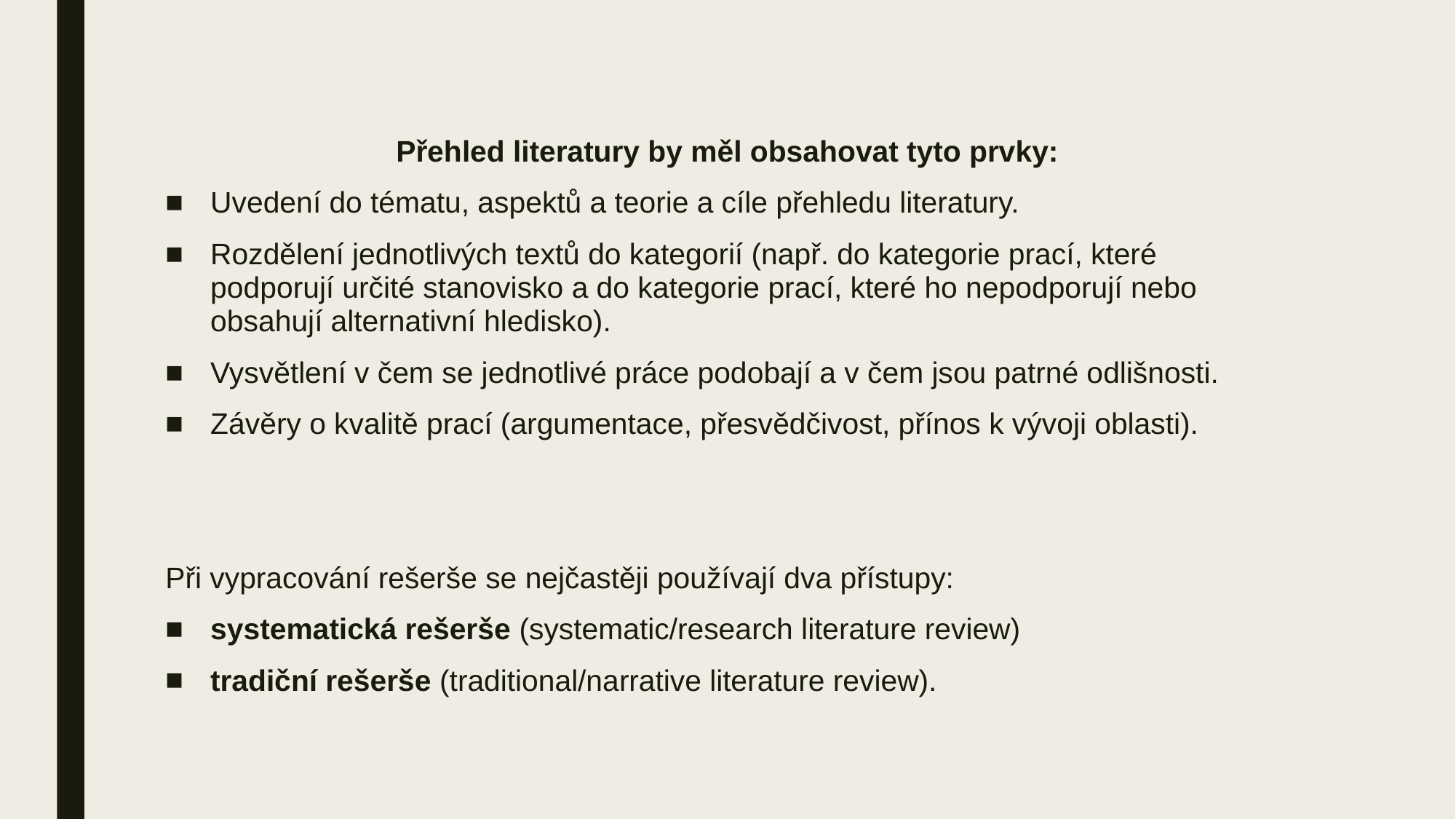

Přehled literatury by měl obsahovat tyto prvky:
Uvedení do tématu, aspektů a teorie a cíle přehledu literatury.
Rozdělení jednotlivých textů do kategorií (např. do kategorie prací, které podporují určité stanovisko a do kategorie prací, které ho nepodporují nebo obsahují alternativní hledisko).
Vysvětlení v čem se jednotlivé práce podobají a v čem jsou patrné odlišnosti.
Závěry o kvalitě prací (argumentace, přesvědčivost, přínos k vývoji oblasti).

Při vypracování rešerše se nejčastěji používají dva přístupy:
systematická rešerše (systematic/research literature review)
tradiční rešerše (traditional/narrative literature review).